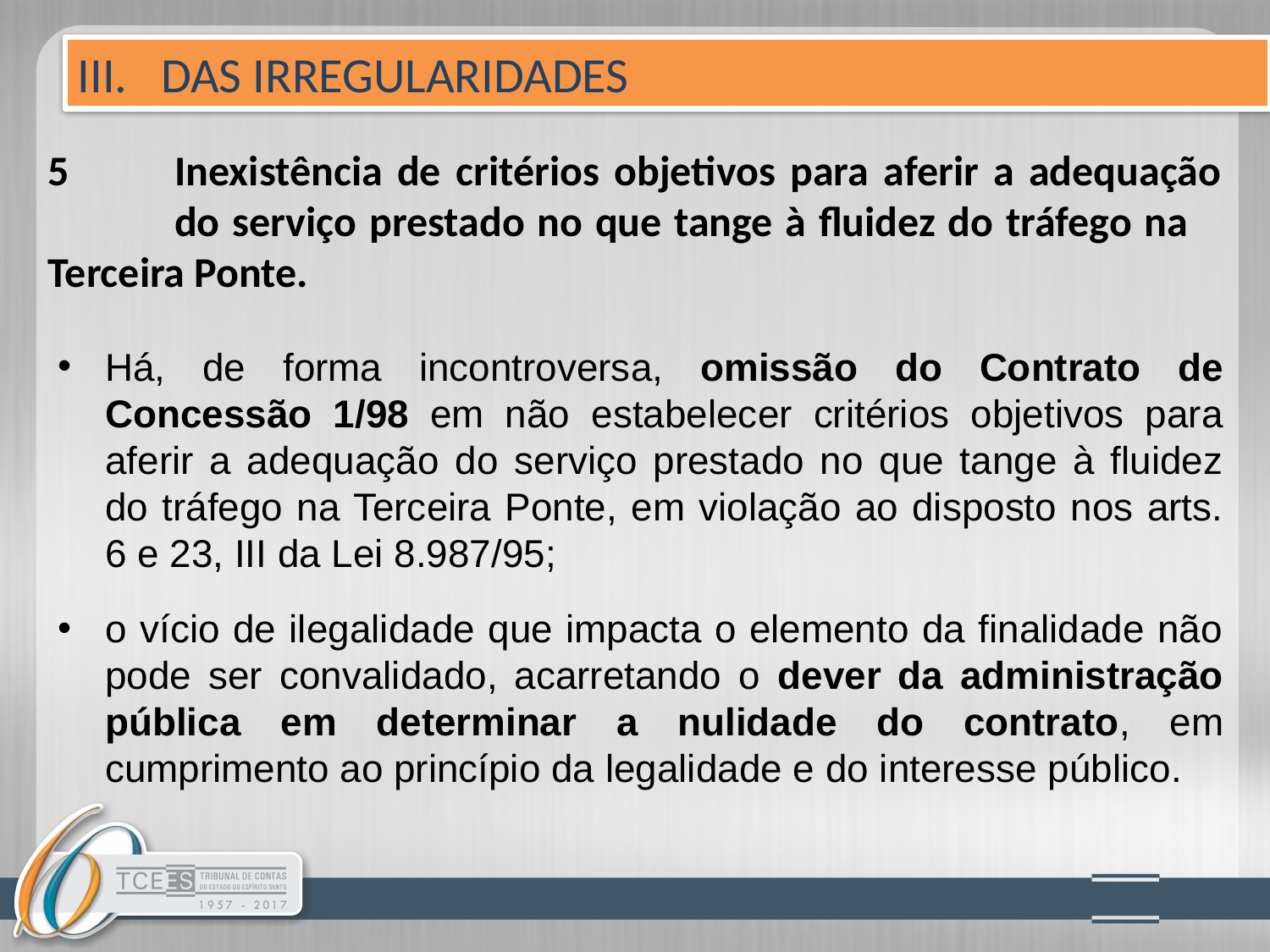

III.   DAS IRREGULARIDADES
# 5	Inexistência de critérios objetivos para aferir a adequação 	do serviço prestado no que tange à fluidez do tráfego na 	Terceira Ponte.
Há, de forma incontroversa, omissão do Contrato de Concessão 1/98 em não estabelecer critérios objetivos para aferir a adequação do serviço prestado no que tange à fluidez do tráfego na Terceira Ponte, em violação ao disposto nos arts. 6 e 23, III da Lei 8.987/95;
o vício de ilegalidade que impacta o elemento da finalidade não pode ser convalidado, acarretando o dever da administração pública em determinar a nulidade do contrato, em cumprimento ao princípio da legalidade e do interesse público.